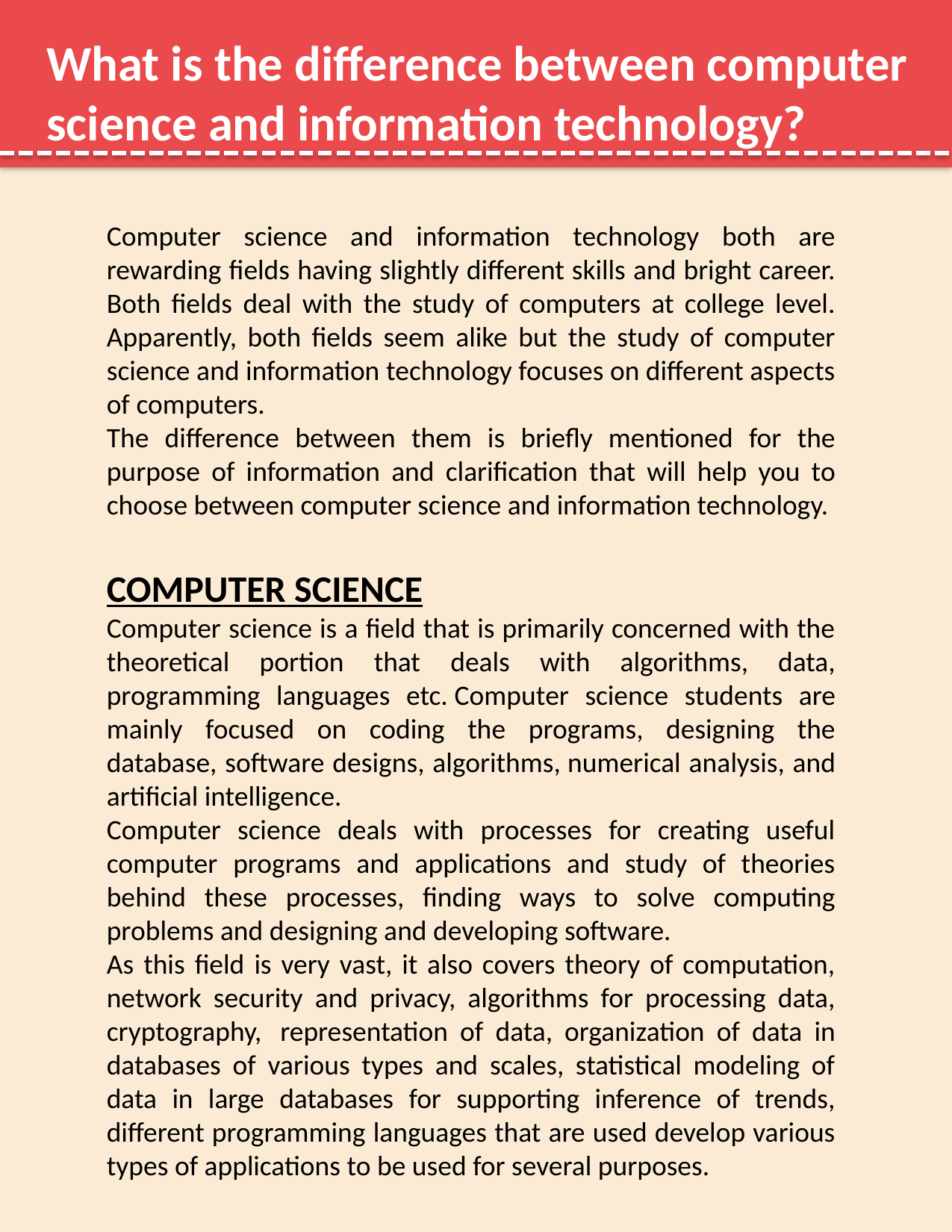

What is the difference between computer science and information technology?
Computer science and information technology both are rewarding fields having slightly different skills and bright career. Both fields deal with the study of computers at college level. Apparently, both fields seem alike but the study of computer science and information technology focuses on different aspects of computers.
The difference between them is briefly mentioned for the purpose of information and clarification that will help you to choose between computer science and information technology.

COMPUTER SCIENCE
Computer science is a field that is primarily concerned with the theoretical portion that deals with algorithms, data, programming languages etc. Computer science students are mainly focused on coding the programs, designing the database, software designs, algorithms, numerical analysis, and artificial intelligence.
Computer science deals with processes for creating useful computer programs and applications and study of theories behind these processes, finding ways to solve computing problems and designing and developing software.
As this field is very vast, it also covers theory of computation, network security and privacy, algorithms for processing data, cryptography,  representation of data, organization of data in databases of various types and scales, statistical modeling of data in large databases for supporting inference of trends, different programming languages that are used develop various types of applications to be used for several purposes.